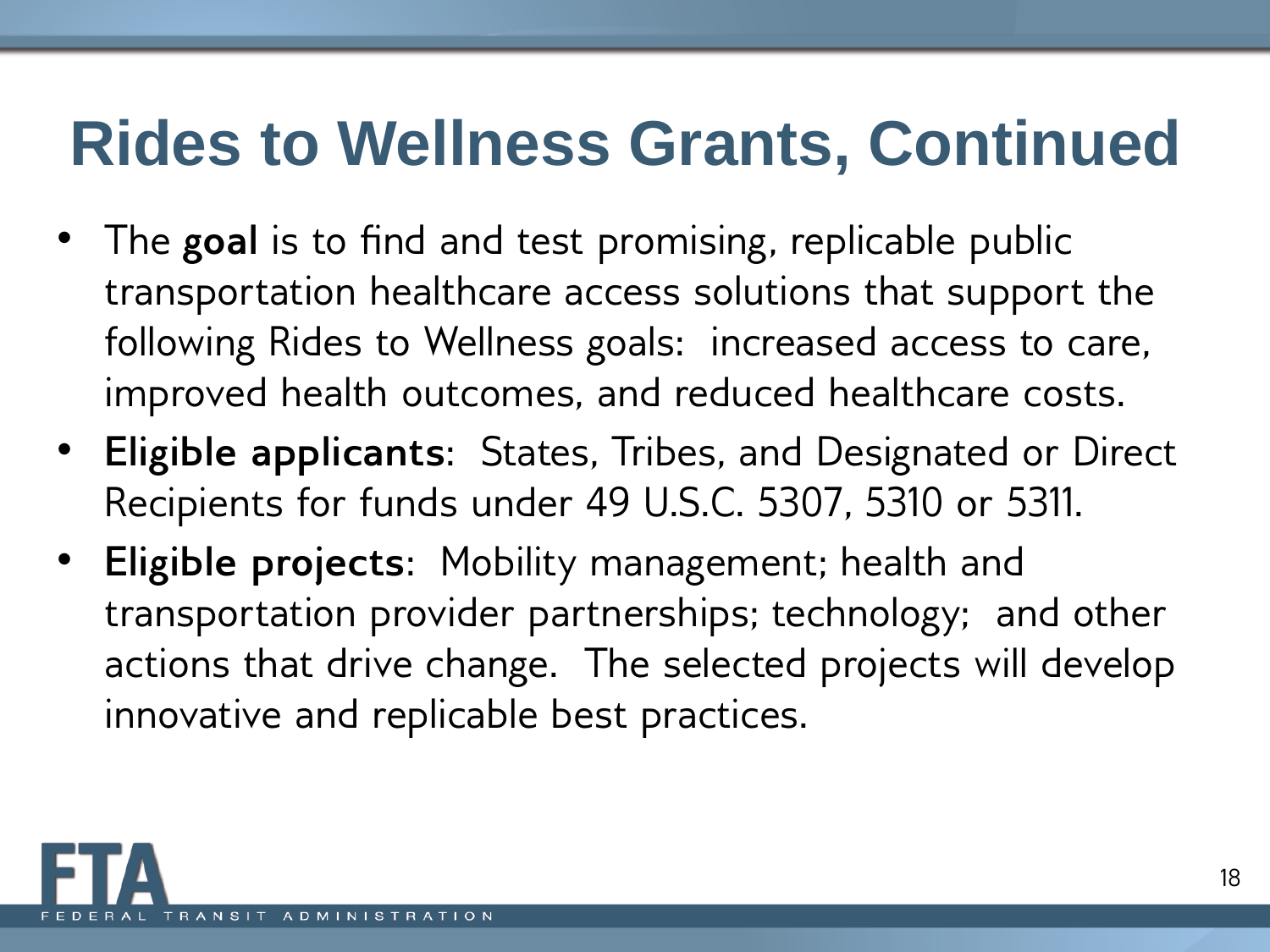

# Rides to Wellness Grants, Continued
The goal is to find and test promising, replicable public transportation healthcare access solutions that support the following Rides to Wellness goals:  increased access to care, improved health outcomes, and reduced healthcare costs.
Eligible applicants:  States, Tribes, and Designated or Direct Recipients for funds under 49 U.S.C. 5307, 5310 or 5311.
Eligible projects:  Mobility management; health and transportation provider partnerships; technology;  and other actions that drive change.  The selected projects will develop innovative and replicable best practices.